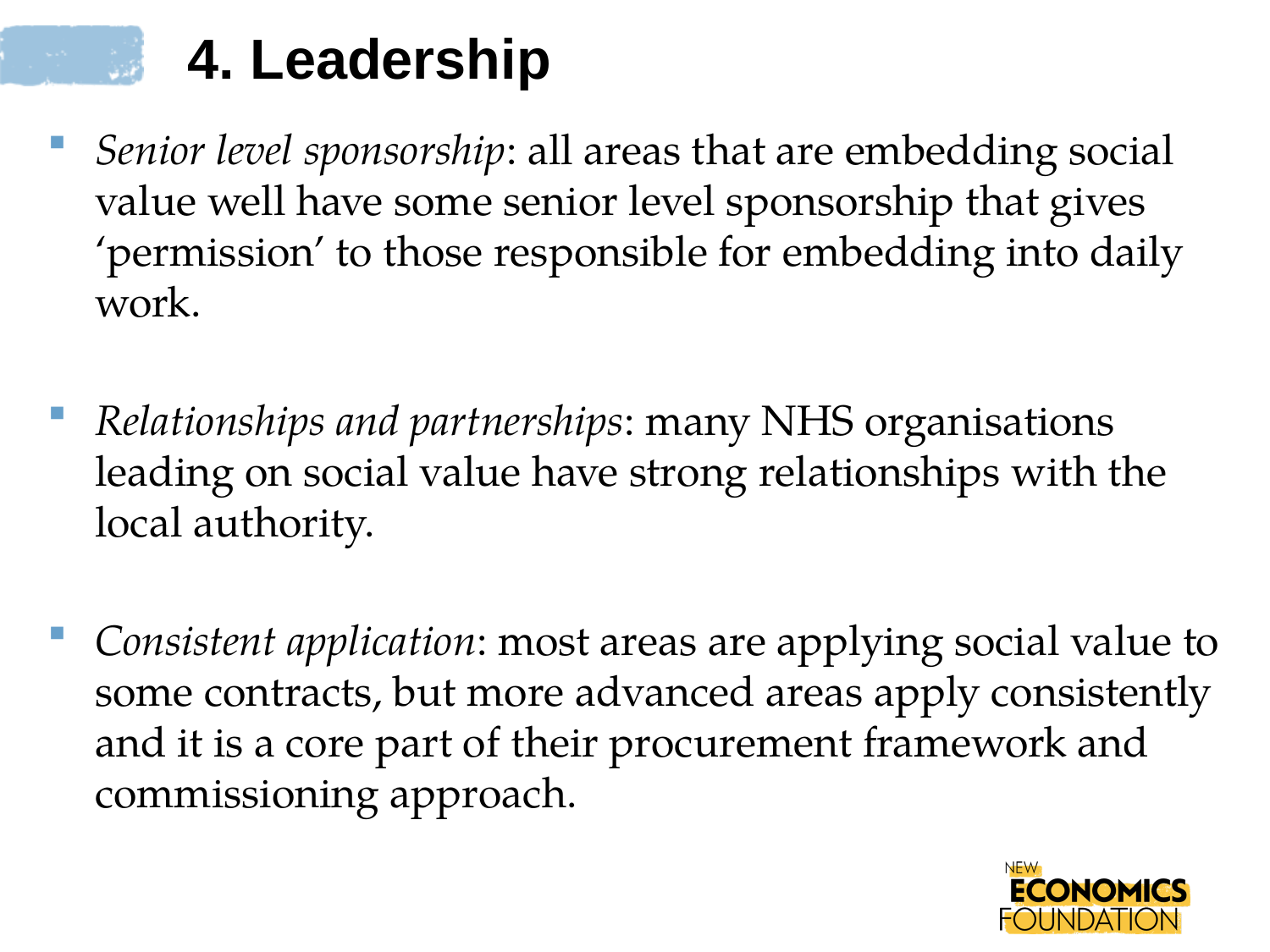

4. Leadership
Senior level sponsorship: all areas that are embedding social value well have some senior level sponsorship that gives ‘permission’ to those responsible for embedding into daily work.

Relationships and partnerships: many NHS organisations leading on social value have strong relationships with the local authority.

Consistent application: most areas are applying social value to some contracts, but more advanced areas apply consistently and it is a core part of their procurement framework and commissioning approach.